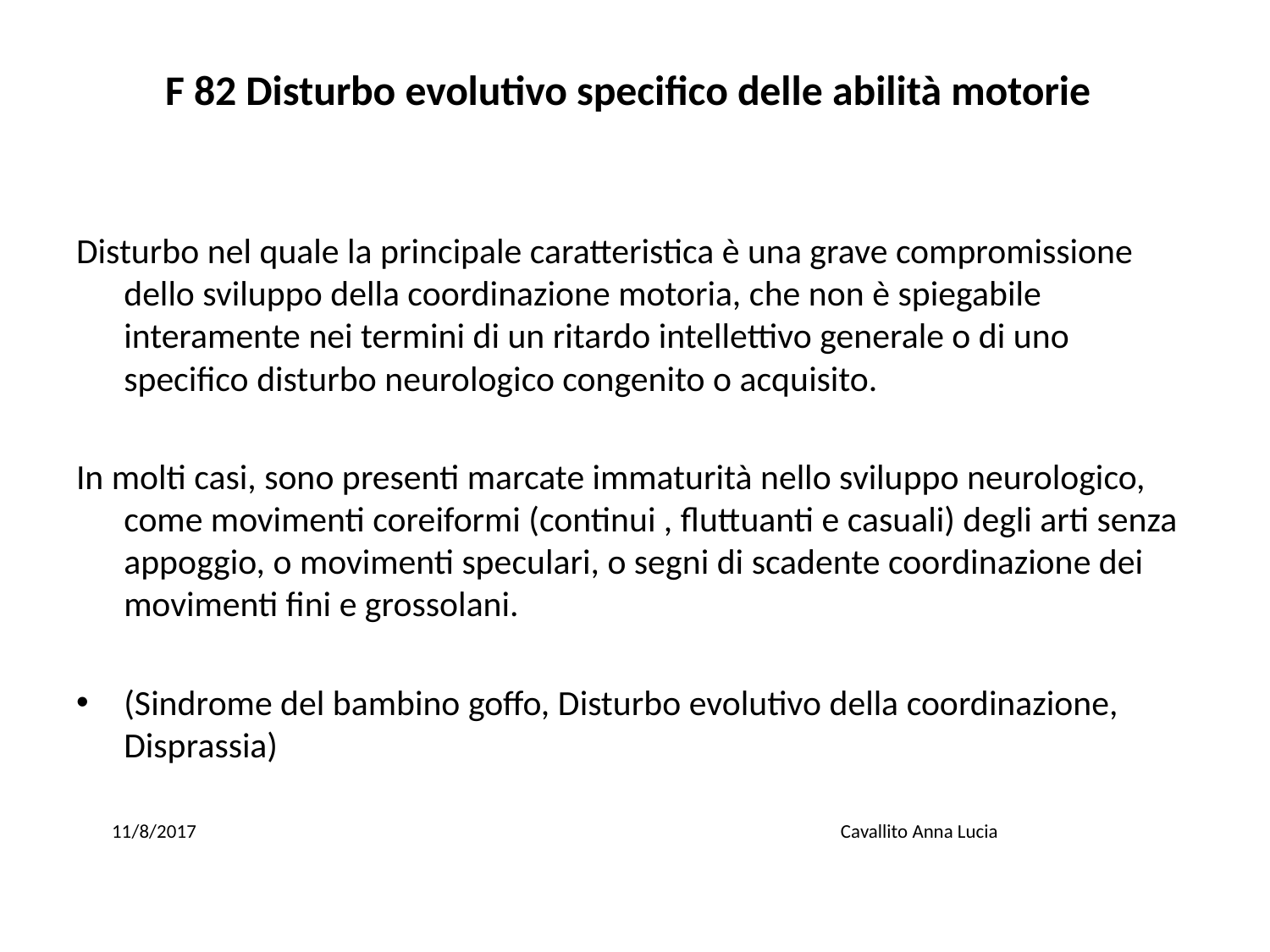

# F 82 Disturbo evolutivo specifico delle abilità motorie
Disturbo nel quale la principale caratteristica è una grave compromissione dello sviluppo della coordinazione motoria, che non è spiegabile interamente nei termini di un ritardo intellettivo generale o di uno specifico disturbo neurologico congenito o acquisito.

In molti casi, sono presenti marcate immaturità nello sviluppo neurologico, come movimenti coreiformi (continui , fluttuanti e casuali) degli arti senza appoggio, o movimenti speculari, o segni di scadente coordinazione dei movimenti fini e grossolani.

(Sindrome del bambino goffo, Disturbo evolutivo della coordinazione, Disprassia)

        11/8/2017			                                                                            Cavallito Anna Lucia